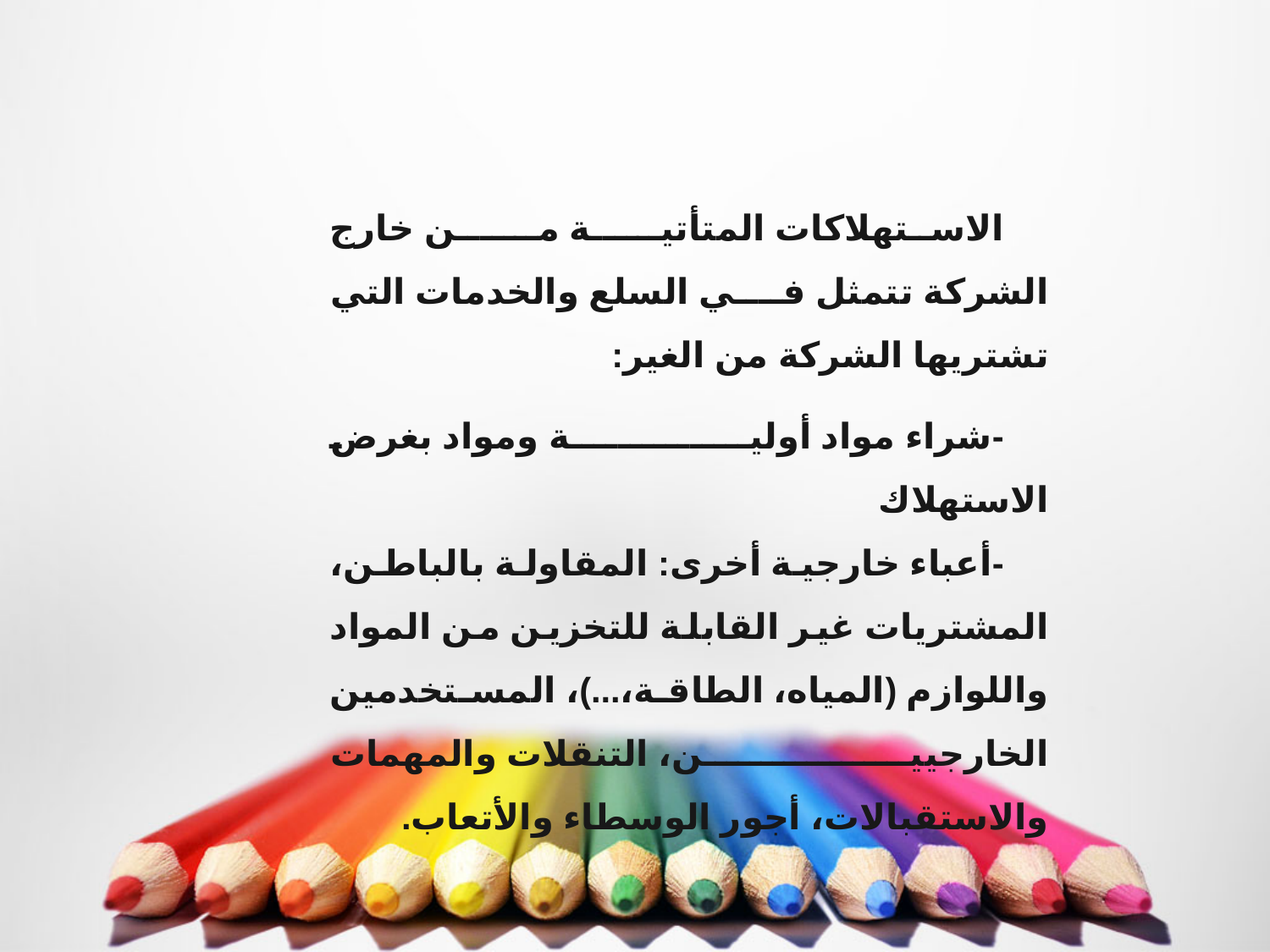

الاستهلاكات المتأتيــــة مـــــن خارج الشركة تتمثل فــــي السلع والخدمات التي تشتريها الشركة من الغير:
-شراء مواد أولية ومواد بغرض الاستهلاك
-أعباء خارجية أخرى: المقاولة بالباطن، المشتريات غير القابلة للتخزين من المواد واللوازم (المياه، الطاقة،...)، المستخدمين الخارجيين، التنقلات والمهمات والاستقبالات، أجور الوسطاء والأتعاب.